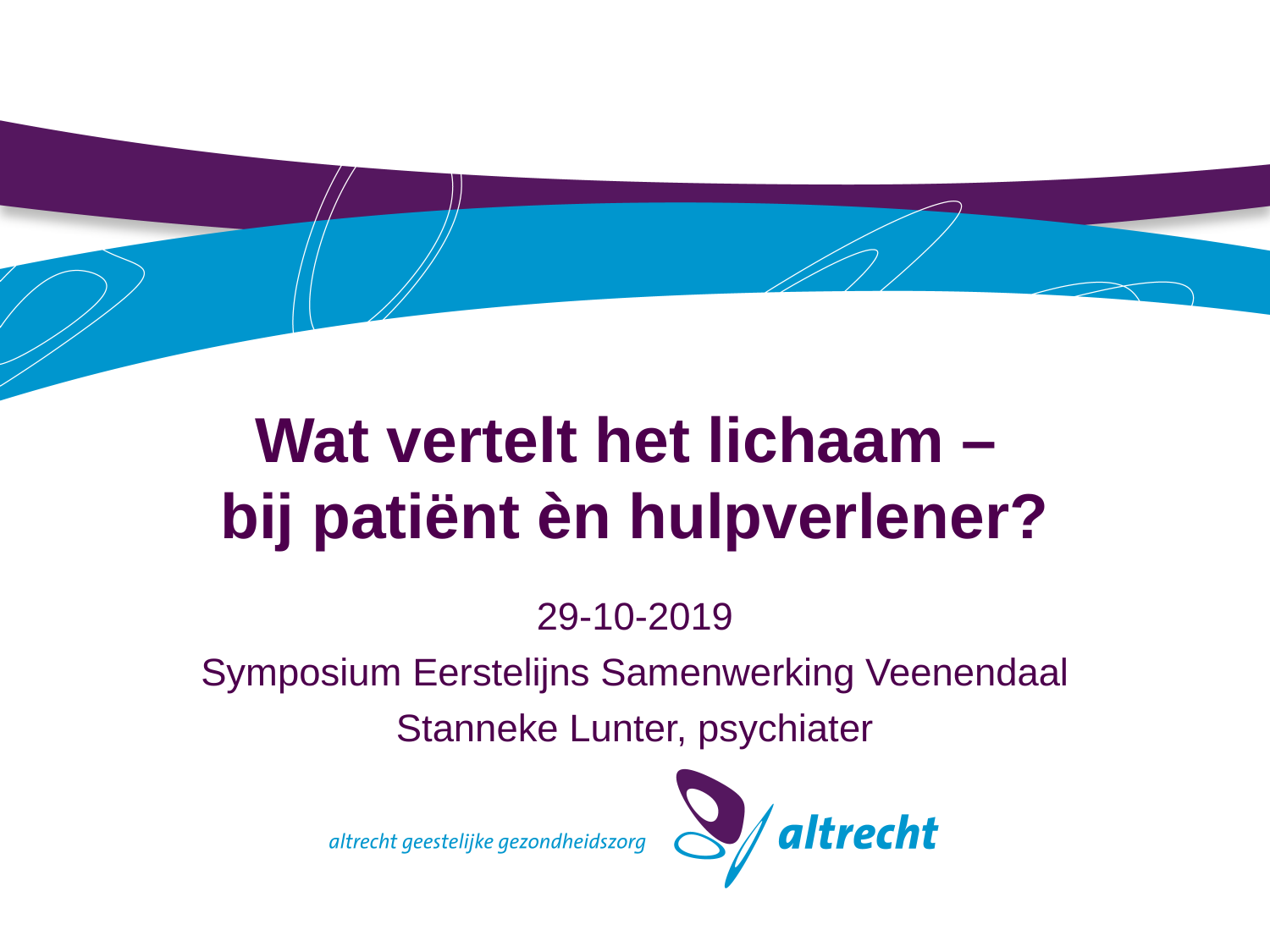

# Wat vertelt het lichaam – bij patiënt èn hulpverlener?
29-10-2019
Symposium Eerstelijns Samenwerking Veenendaal
Stanneke Lunter, psychiater